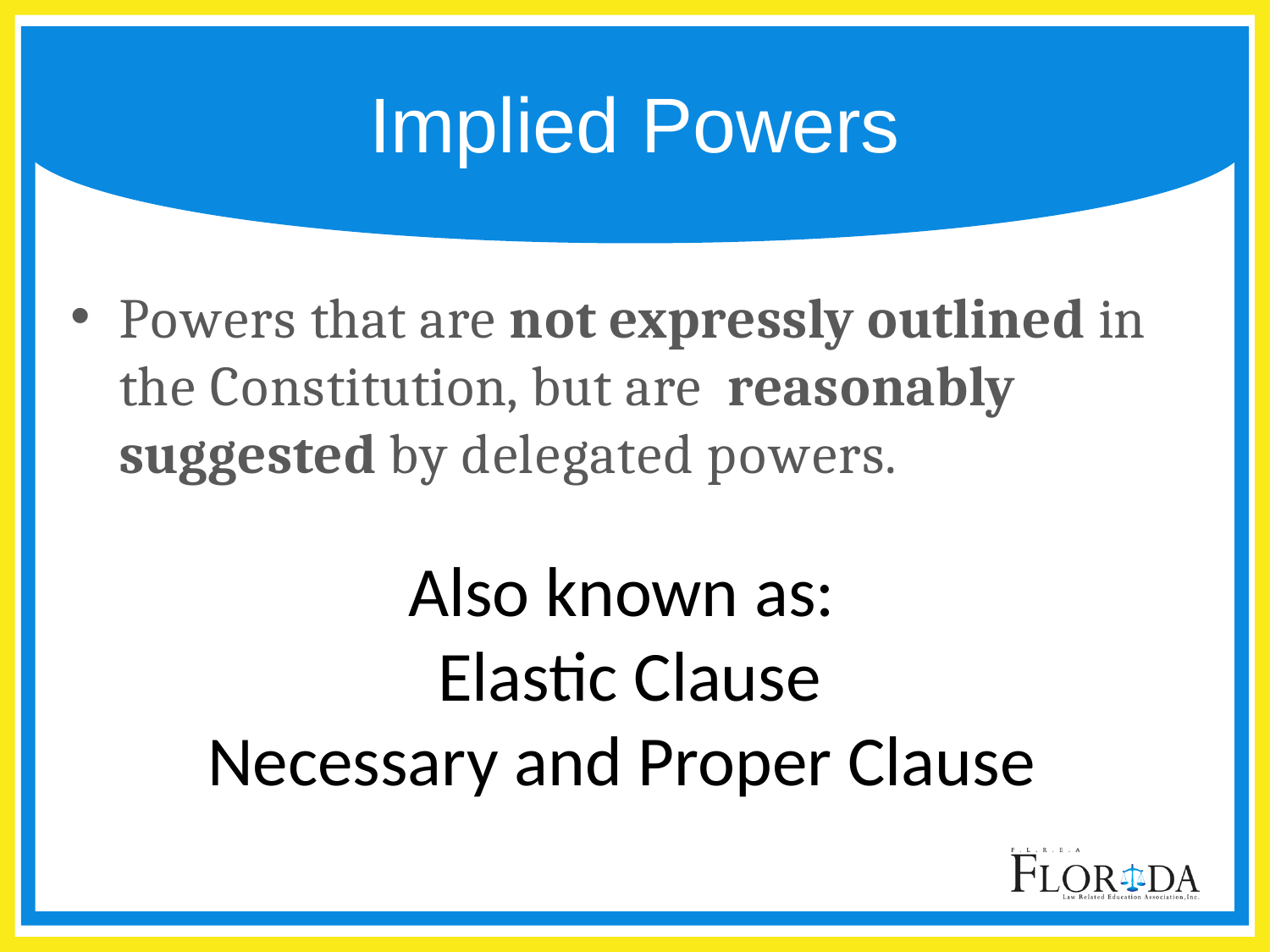

# Implied Powers
Powers that are not expressly outlined in the Constitution, but are  reasonably suggested by delegated powers.
Also known as:
Elastic Clause
Necessary and Proper Clause